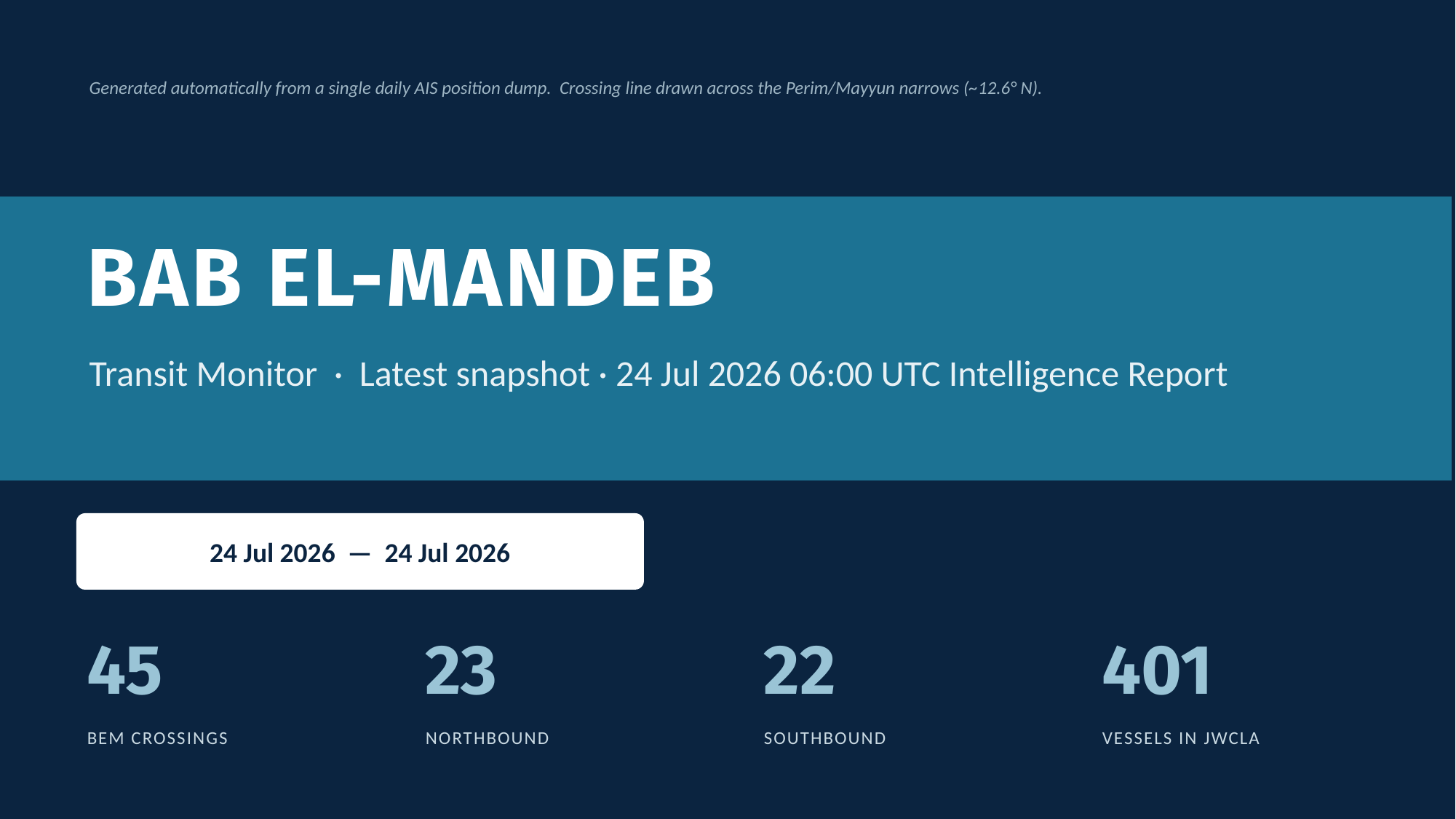

Generated automatically from a single daily AIS position dump.  Crossing line drawn across the Perim/Mayyun narrows (~12.6° N).

BAB EL-MANDEB
Transit Monitor  ·  Latest snapshot · 24 Jul 2026 06:00 UTC Intelligence Report

24 Jul 2026  —  24 Jul 2026
45
23
22
401
BEM CROSSINGS
NORTHBOUND
SOUTHBOUND
VESSELS IN JWCLA